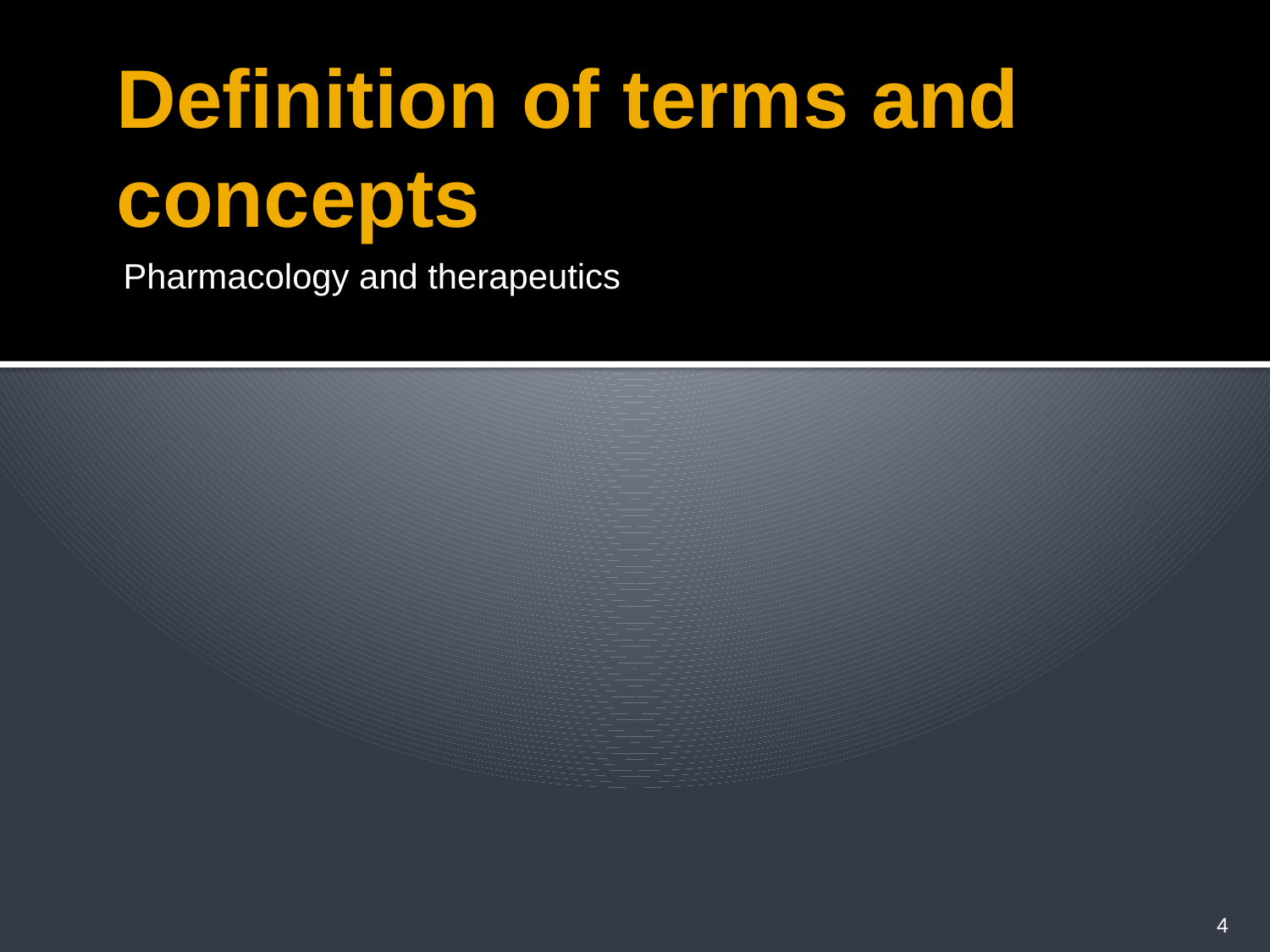

# Definition of terms and concepts
Pharmacology and therapeutics
4